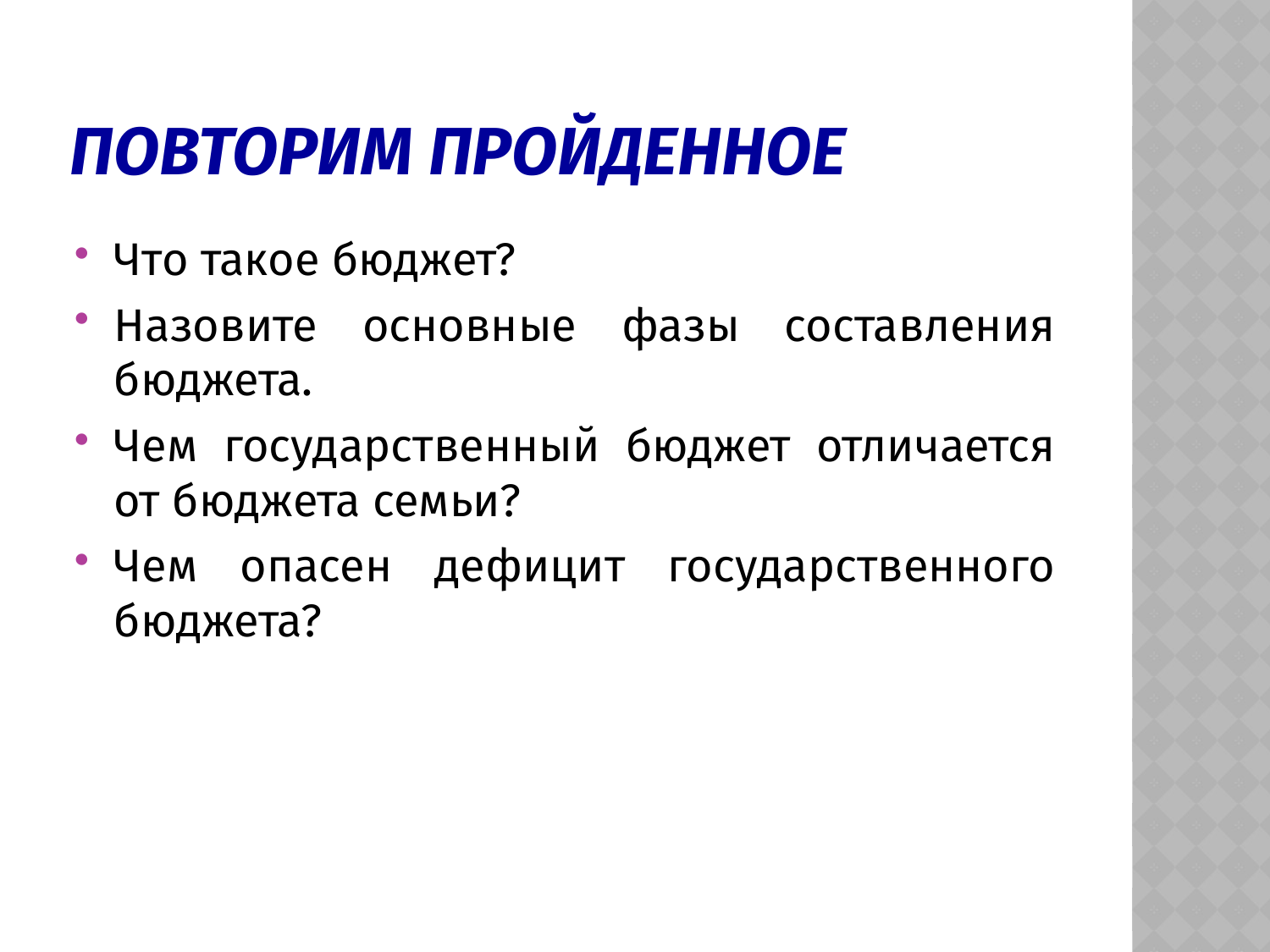

# Повторим пройденное
Что такое бюджет?
Назовите основные фазы составления бюджета.
Чем государственный бюджет отличается от бюджета семьи?
Чем опасен дефицит государственного бюджета?